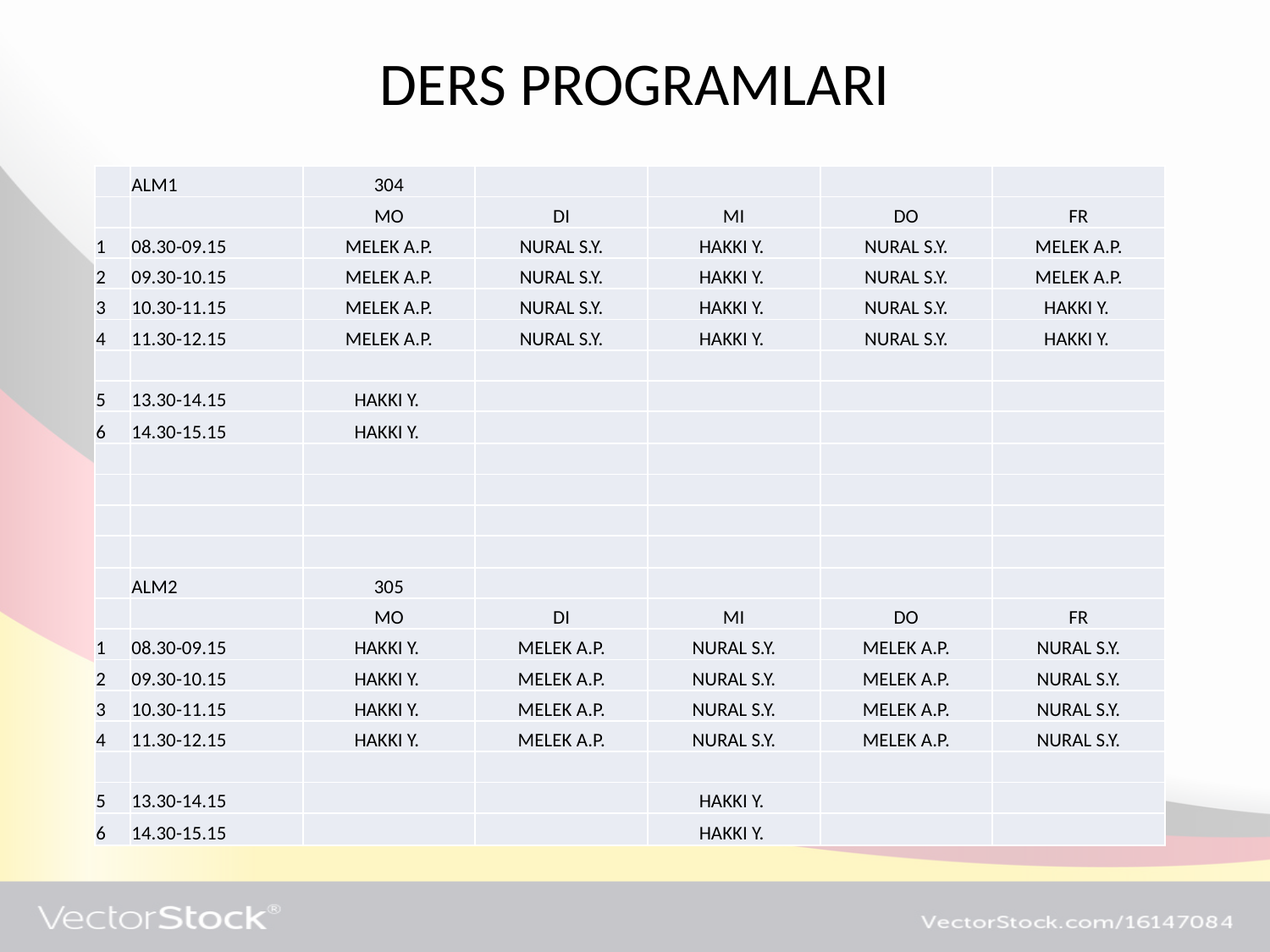

# DERS PROGRAMLARI
|  | ALM1 | 304 |  |  |  |  |
| --- | --- | --- | --- | --- | --- | --- |
|  |  | MO | DI | MI | DO | FR |
| 1 | 08.30-09.15 | MELEK A.P. | NURAL S.Y. | HAKKI Y. | NURAL S.Y. | MELEK A.P. |
| 2 | 09.30-10.15 | MELEK A.P. | NURAL S.Y. | HAKKI Y. | NURAL S.Y. | MELEK A.P. |
| 3 | 10.30-11.15 | MELEK A.P. | NURAL S.Y. | HAKKI Y. | NURAL S.Y. | HAKKI Y. |
| 4 | 11.30-12.15 | MELEK A.P. | NURAL S.Y. | HAKKI Y. | NURAL S.Y. | HAKKI Y. |
|  |  |  |  |  |  |  |
| 5 | 13.30-14.15 | HAKKI Y. |  |  |  |  |
| 6 | 14.30-15.15 | HAKKI Y. |  |  |  |  |
|  |  |  |  |  |  |  |
|  |  |  |  |  |  |  |
|  |  |  |  |  |  |  |
|  |  |  |  |  |  |  |
|  | ALM2 | 305 |  |  |  |  |
|  |  | MO | DI | MI | DO | FR |
| 1 | 08.30-09.15 | HAKKI Y. | MELEK A.P. | NURAL S.Y. | MELEK A.P. | NURAL S.Y. |
| 2 | 09.30-10.15 | HAKKI Y. | MELEK A.P. | NURAL S.Y. | MELEK A.P. | NURAL S.Y. |
| 3 | 10.30-11.15 | HAKKI Y. | MELEK A.P. | NURAL S.Y. | MELEK A.P. | NURAL S.Y. |
| 4 | 11.30-12.15 | HAKKI Y. | MELEK A.P. | NURAL S.Y. | MELEK A.P. | NURAL S.Y. |
|  |  |  |  |  |  |  |
| 5 | 13.30-14.15 |  |  | HAKKI Y. |  |  |
| 6 | 14.30-15.15 |  |  | HAKKI Y. |  |  |